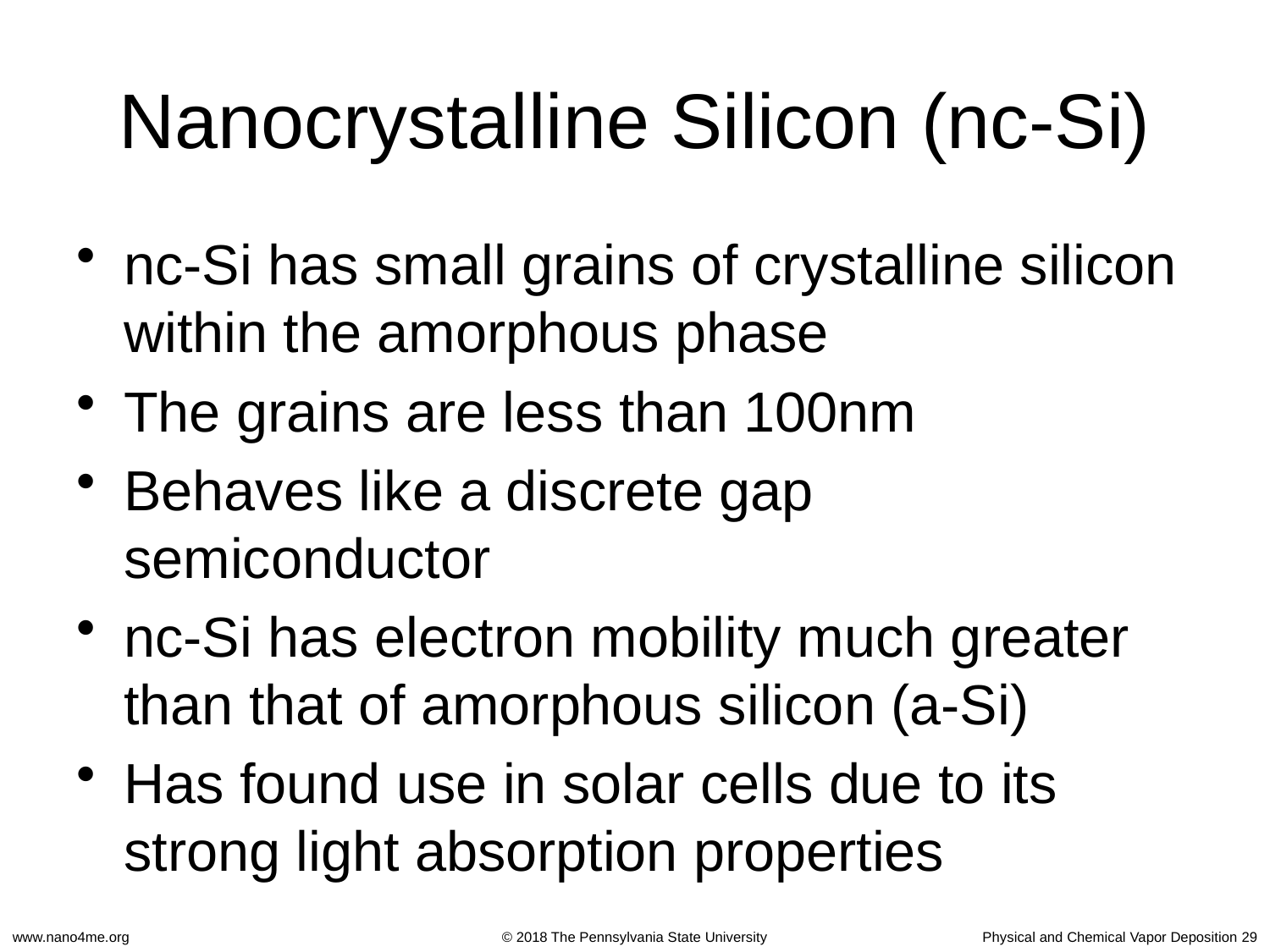

Nanocrystalline Silicon (nc-Si)
nc-Si has small grains of crystalline silicon within the amorphous phase
The grains are less than 100nm
Behaves like a discrete gap semiconductor
nc-Si has electron mobility much greater than that of amorphous silicon (a-Si)
Has found use in solar cells due to its strong light absorption properties